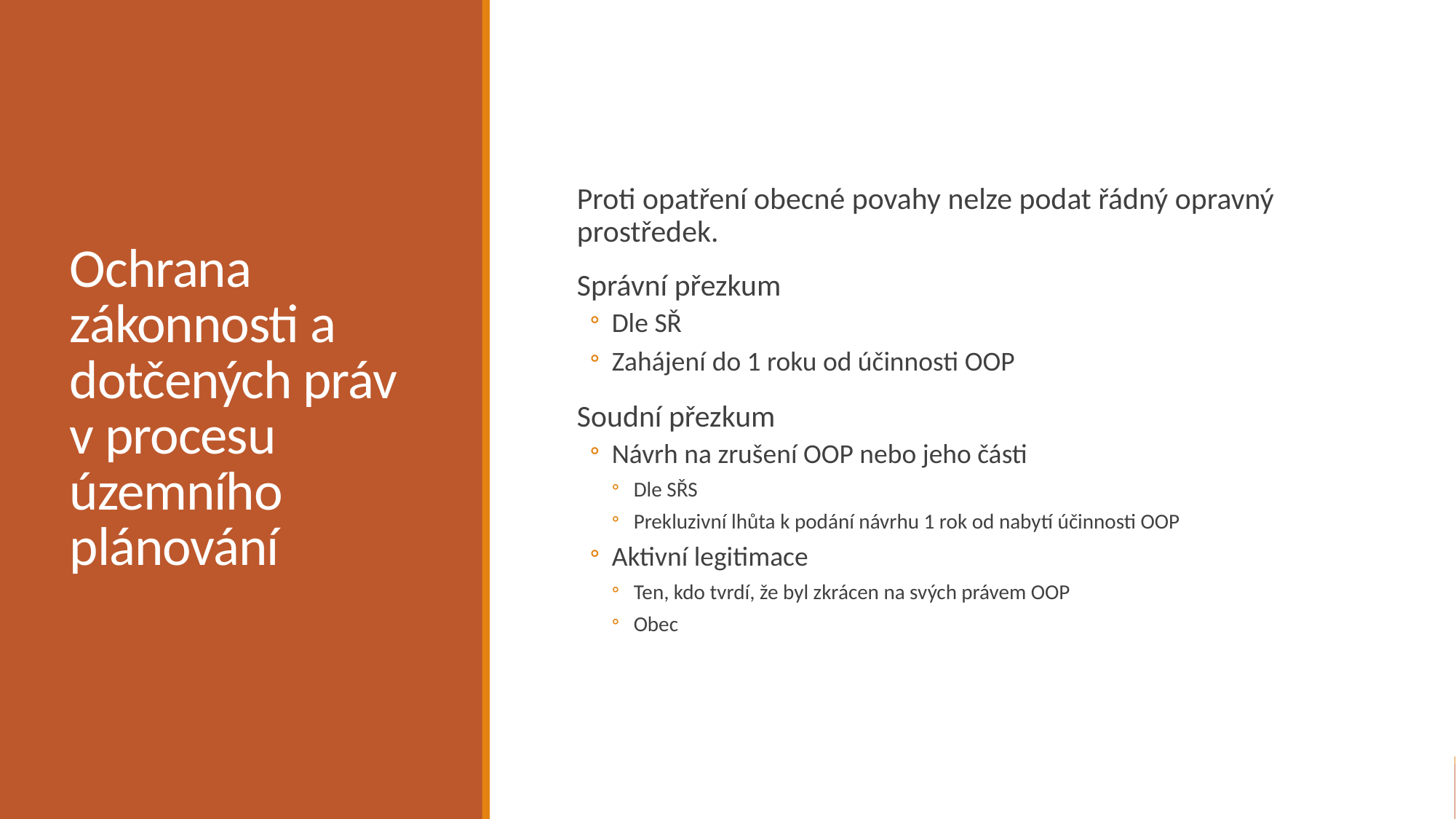

# Ochrana zákonnosti a dotčených práv v procesu územního plánování
Proti opatření obecné povahy nelze podat řádný opravný prostředek.
Správní přezkum
Dle SŘ
Zahájení do 1 roku od účinnosti OOP
Soudní přezkum
Návrh na zrušení OOP nebo jeho části
Dle SŘS
Prekluzivní lhůta k podání návrhu 1 rok od nabytí účinnosti OOP
Aktivní legitimace
Ten, kdo tvrdí, že byl zkrácen na svých právem OOP
Obec